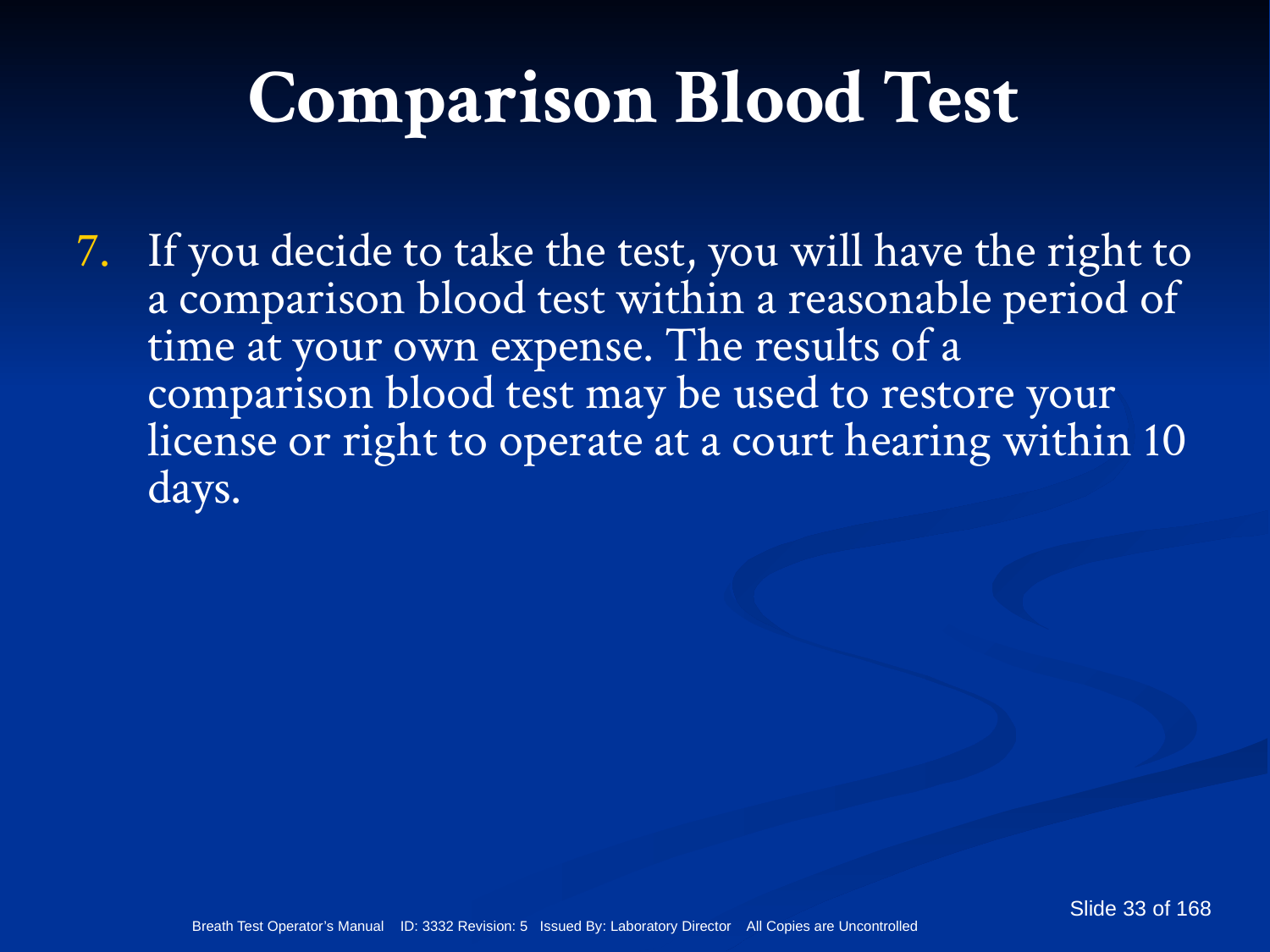

# Comparison Blood Test
If you decide to take the test, you will have the right to a comparison blood test within a reasonable period of time at your own expense. The results of a comparison blood test may be used to restore your license or right to operate at a court hearing within 10 days.

Breath Test Operator’s Manual    ID: 3332 Revision: 5   Issued By: Laboratory Director    All Copies are Uncontrolled